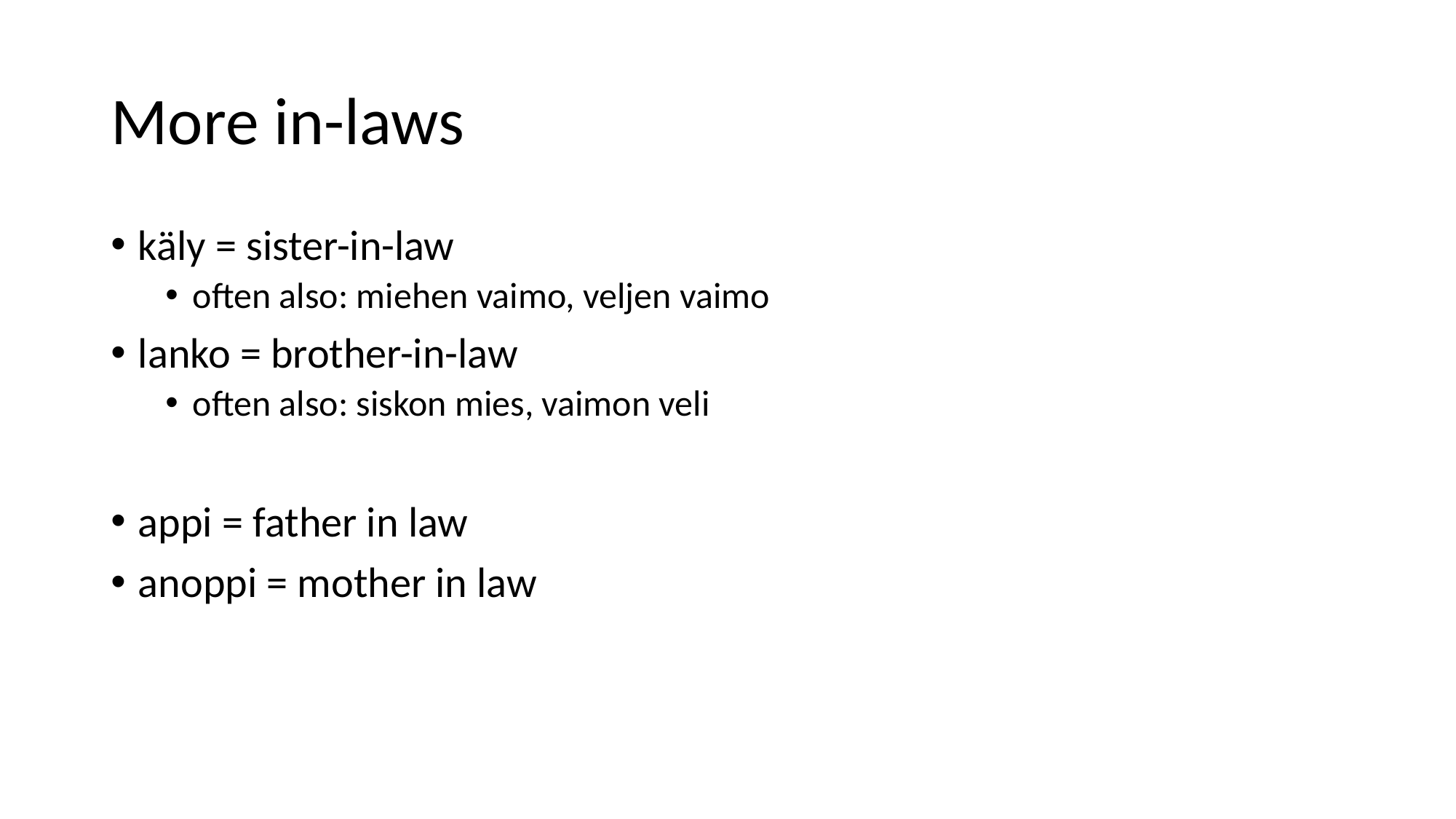

# More in-laws
käly = sister-in-law
often also: miehen vaimo, veljen vaimo
lanko = brother-in-law
often also: siskon mies, vaimon veli

appi = father in law
anoppi = mother in law